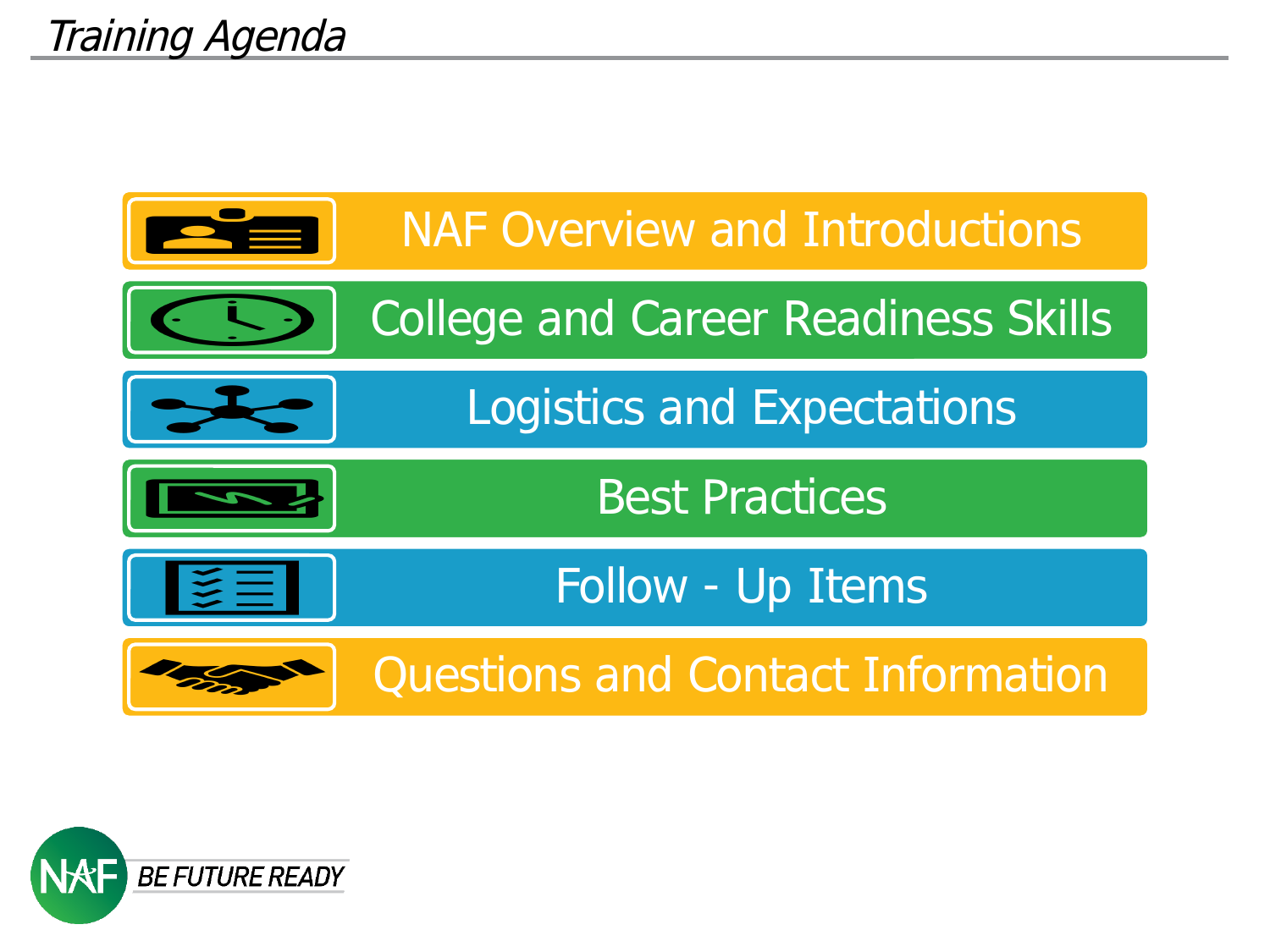

# Training Agenda

NAF Overview and Introductions

College and Career Readiness Skills

Logistics and Expectations

Best Practices

Follow - Up Items

Questions and Contact Information